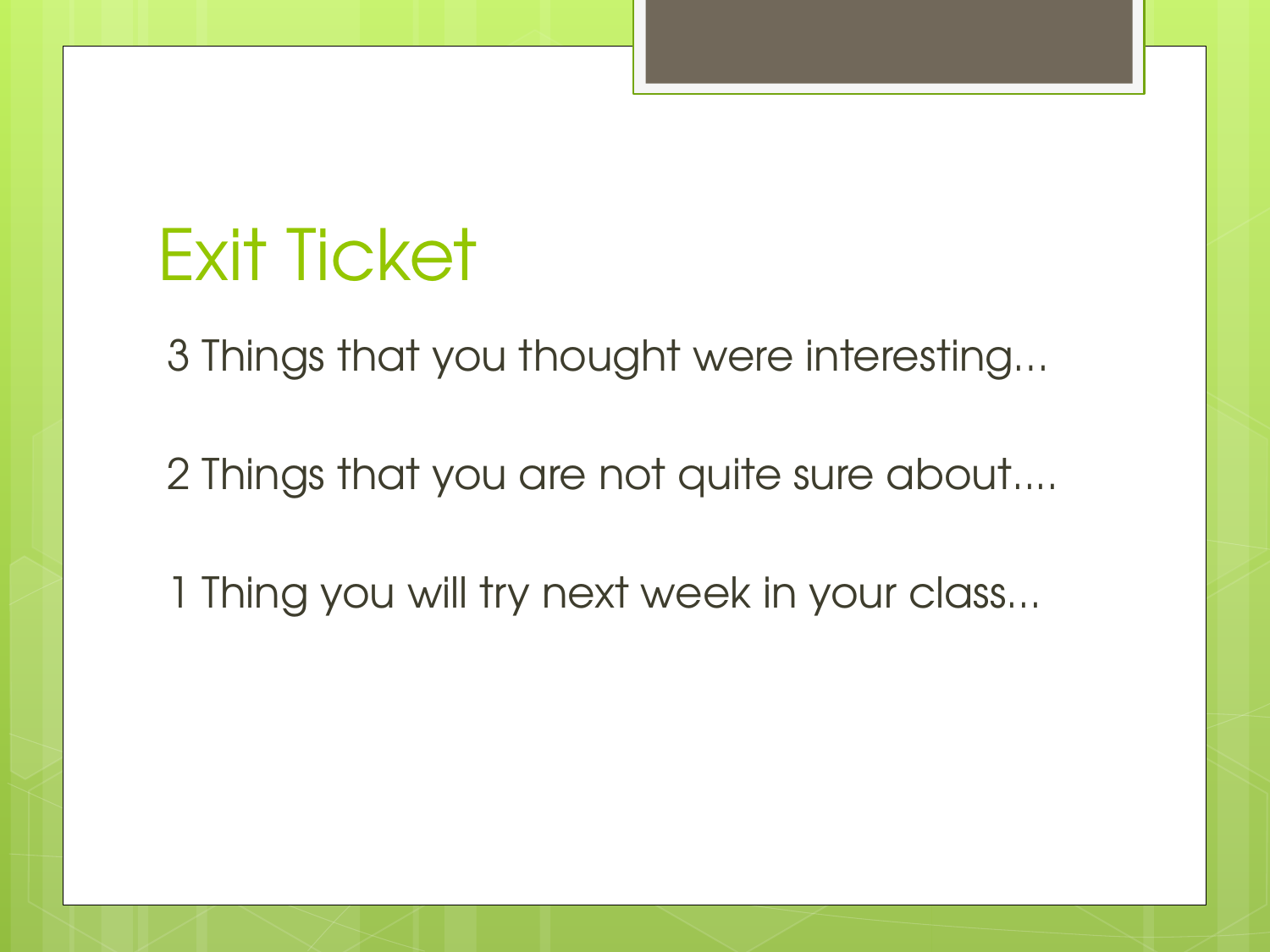

# Exit Ticket
3 Things that you thought were interesting…

2 Things that you are not quite sure about....

1 Thing you will try next week in your class...